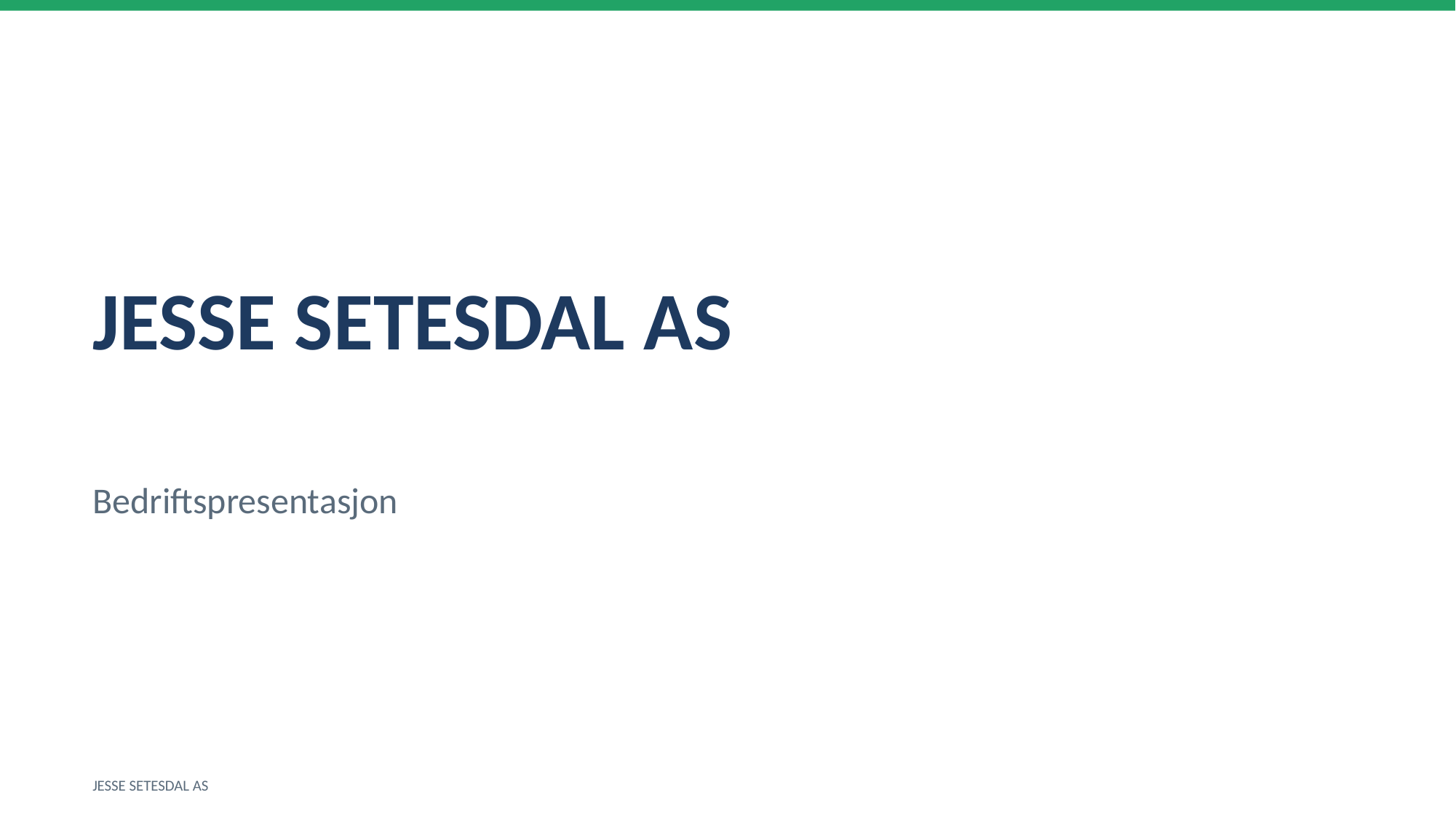

JESSE SETESDAL AS
Bedriftspresentasjon
JESSE SETESDAL AS